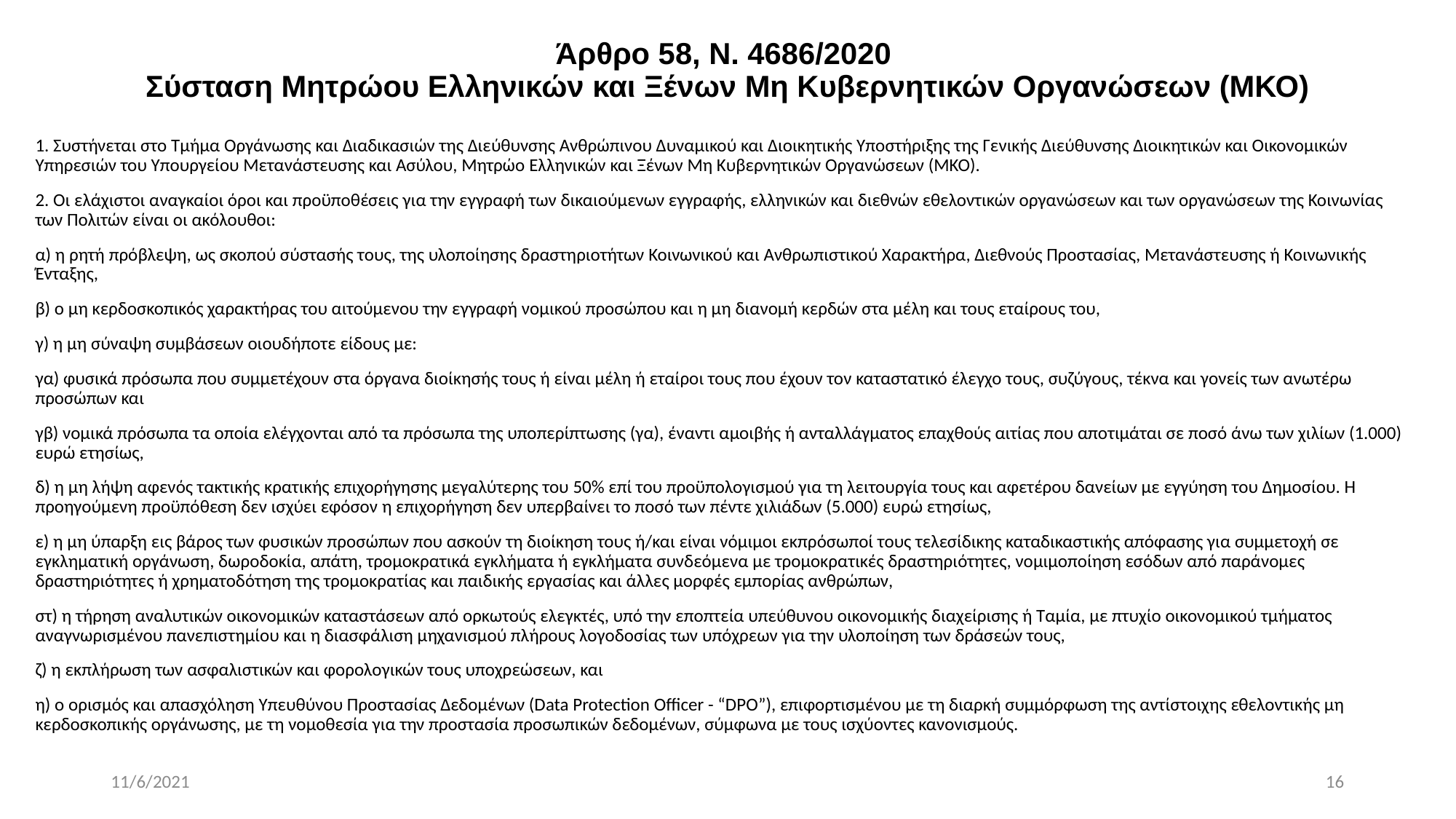

# Άρθρο 58, N. 4686/2020 Σύσταση Μητρώου Ελληνικών και Ξένων Μη Κυβερνητικών Οργανώσεων (ΜΚΟ)
1. Συστήνεται στο Τμήμα Οργάνωσης και Διαδικασιών της Διεύθυνσης Ανθρώπινου Δυναμικού και Διοικητικής Υποστήριξης της Γενικής Διεύθυνσης Διοικητικών και Οικονομικών Υπηρεσιών του Υπουργείου Μετανάστευσης και Ασύλου, Μητρώο Ελληνικών και Ξένων Μη Κυβερνητικών Οργανώσεων (ΜΚΟ).
2. Οι ελάχιστοι αναγκαίοι όροι και προϋποθέσεις για την εγγραφή των δικαιούμενων εγγραφής, ελληνικών και διεθνών εθελοντικών οργανώσεων και των οργανώσεων της Κοινωνίας των Πολιτών είναι οι ακόλουθοι:
α) η ρητή πρόβλεψη, ως σκοπού σύστασής τους, της υλοποίησης δραστηριοτήτων Κοινωνικού και Ανθρωπιστικού Χαρακτήρα, Διεθνούς Προστασίας, Μετανάστευσης ή Κοινωνικής Ένταξης,
β) ο μη κερδοσκοπικός χαρακτήρας του αιτούμενου την εγγραφή νομικού προσώπου και η μη διανομή κερδών στα μέλη και τους εταίρους του,
γ) η μη σύναψη συμβάσεων οιουδήποτε είδους με:
γα) φυσικά πρόσωπα που συμμετέχουν στα όργανα διοίκησής τους ή είναι μέλη ή εταίροι τους που έχουν τον καταστατικό έλεγχο τους, συζύγους, τέκνα και γονείς των ανωτέρω προσώπων και
γβ) νομικά πρόσωπα τα οποία ελέγχονται από τα πρόσωπα της υποπερίπτωσης (γα), έναντι αμοιβής ή ανταλλάγματος επαχθούς αιτίας που αποτιμάται σε ποσό άνω των χιλίων (1.000) ευρώ ετησίως,
δ) η μη λήψη αφενός τακτικής κρατικής επιχορήγησης μεγαλύτερης του 50% επί του προϋπολογισμού για τη λειτουργία τους και αφετέρου δανείων με εγγύηση του Δημοσίου. Η προηγούμενη προϋπόθεση δεν ισχύει εφόσον η επιχορήγηση δεν υπερβαίνει το ποσό των πέντε χιλιάδων (5.000) ευρώ ετησίως,
ε) η μη ύπαρξη εις βάρος των φυσικών προσώπων που ασκούν τη διοίκηση τους ή/και είναι νόμιμοι εκπρόσωποί τους τελεσίδικης καταδικαστικής απόφασης για συμμετοχή σε εγκληματική οργάνωση, δωροδοκία, απάτη, τρομοκρατικά εγκλήματα ή εγκλήματα συνδεόμενα με τρομοκρατικές δραστηριότητες, νομιμοποίηση εσόδων από παράνομες δραστηριότητες ή χρηματοδότηση της τρομοκρατίας και παιδικής εργασίας και άλλες μορφές εμπορίας ανθρώπων,
στ) η τήρηση αναλυτικών οικονομικών καταστάσεων από ορκωτούς ελεγκτές, υπό την εποπτεία υπεύθυνου οικονομικής διαχείρισης ή Ταμία, με πτυχίο οικονομικού τμήματος αναγνωρισμένου πανεπιστημίου και η διασφάλιση μηχανισμού πλήρους λογοδοσίας των υπόχρεων για την υλοποίηση των δράσεών τους,
ζ) η εκπλήρωση των ασφαλιστικών και φορολογικών τους υποχρεώσεων, και
η) ο ορισμός και απασχόληση Υπευθύνου Προστασίας Δεδομένων (Data Protection Officer - “DPO”), επιφορτισμένου με τη διαρκή συμμόρφωση της αντίστοιχης εθελοντικής μη κερδοσκοπικής οργάνωσης, με τη νομοθεσία για την προστασία προσωπικών δεδομένων, σύμφωνα με τους ισχύοντες κανονισμούς.

11/6/2021
16